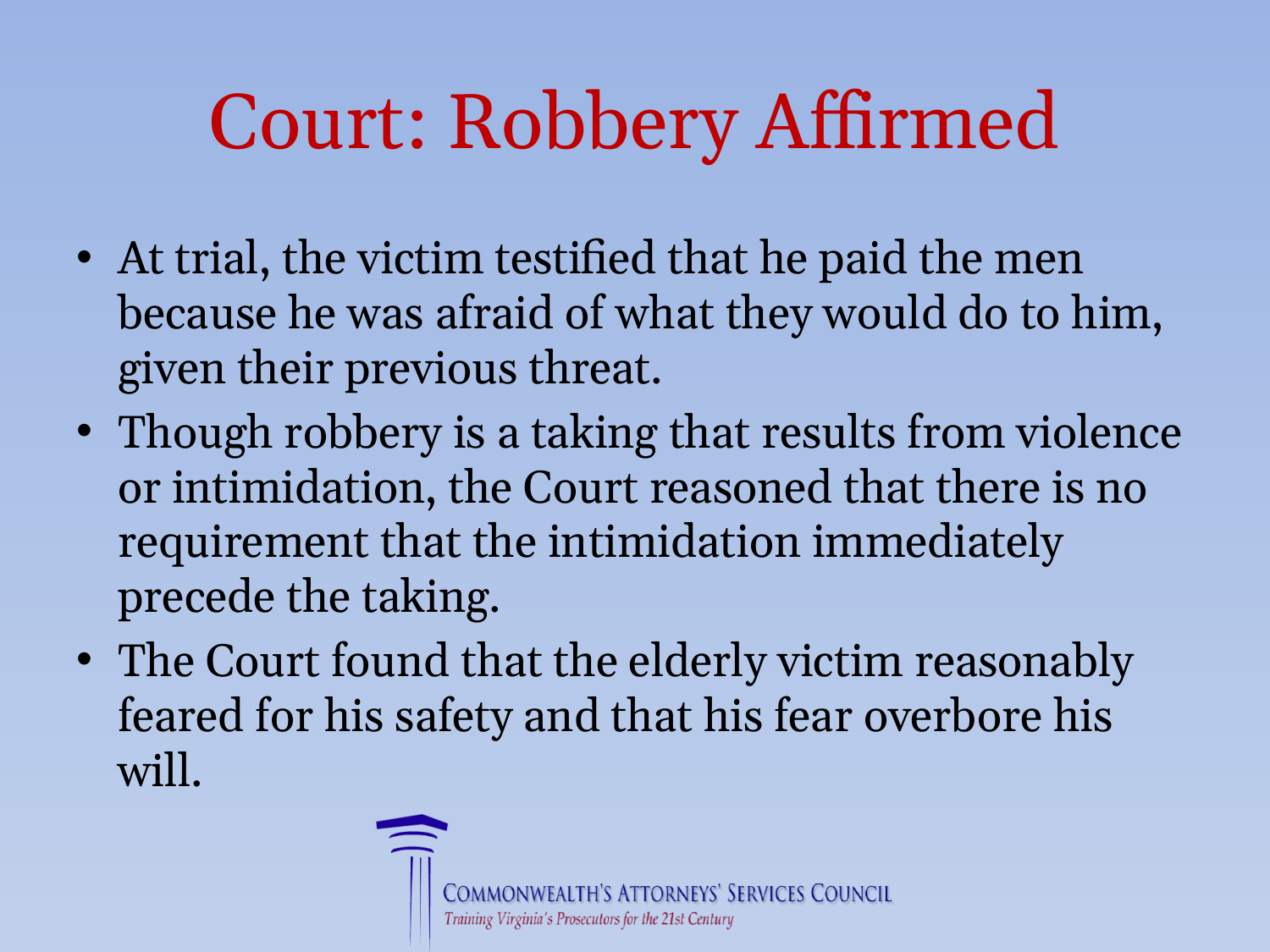

# Court: Robbery Affirmed
At trial, the victim testified that he paid the men because he was afraid of what they would do to him, given their previous threat.
Though robbery is a taking that results from violence or intimidation, the Court reasoned that there is no requirement that the intimidation immediately precede the taking.
The Court found that the elderly victim reasonably feared for his safety and that his fear overbore his will.